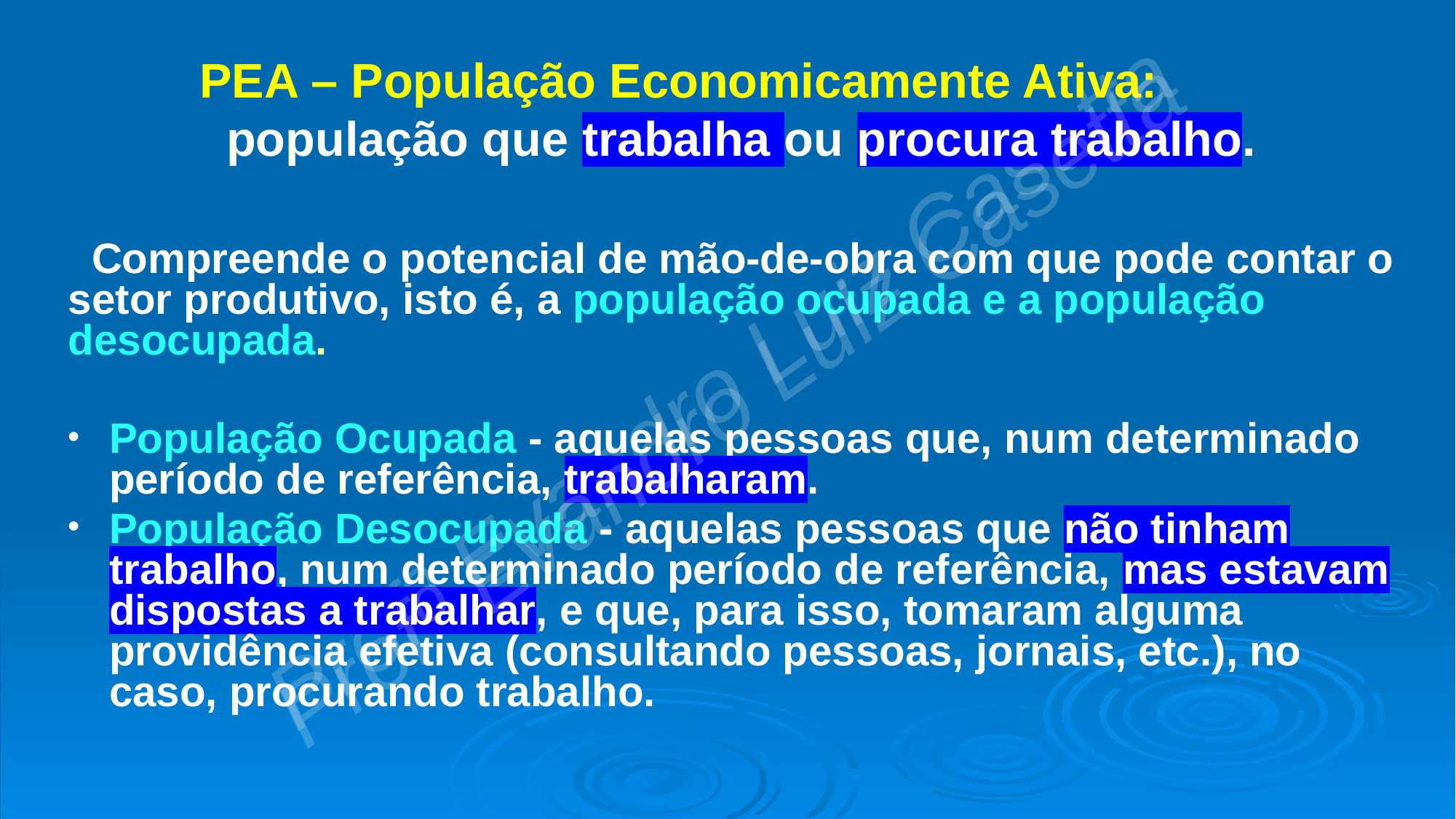

# PEA – População Economicamente Ativa: população que trabalha ou procura trabalho.

  Compreende o potencial de mão-de-obra com que pode contar o setor produtivo, isto é, a população ocupada e a população desocupada.

População Ocupada - aquelas pessoas que, num determinado período de referência, trabalharam.
População Desocupada - aquelas pessoas que não tinham trabalho, num determinado período de referência, mas estavam dispostas a trabalhar, e que, para isso, tomaram alguma providência efetiva (consultando pessoas, jornais, etc.), no caso, procurando trabalho.
Profº Evandro Luiz Casetta